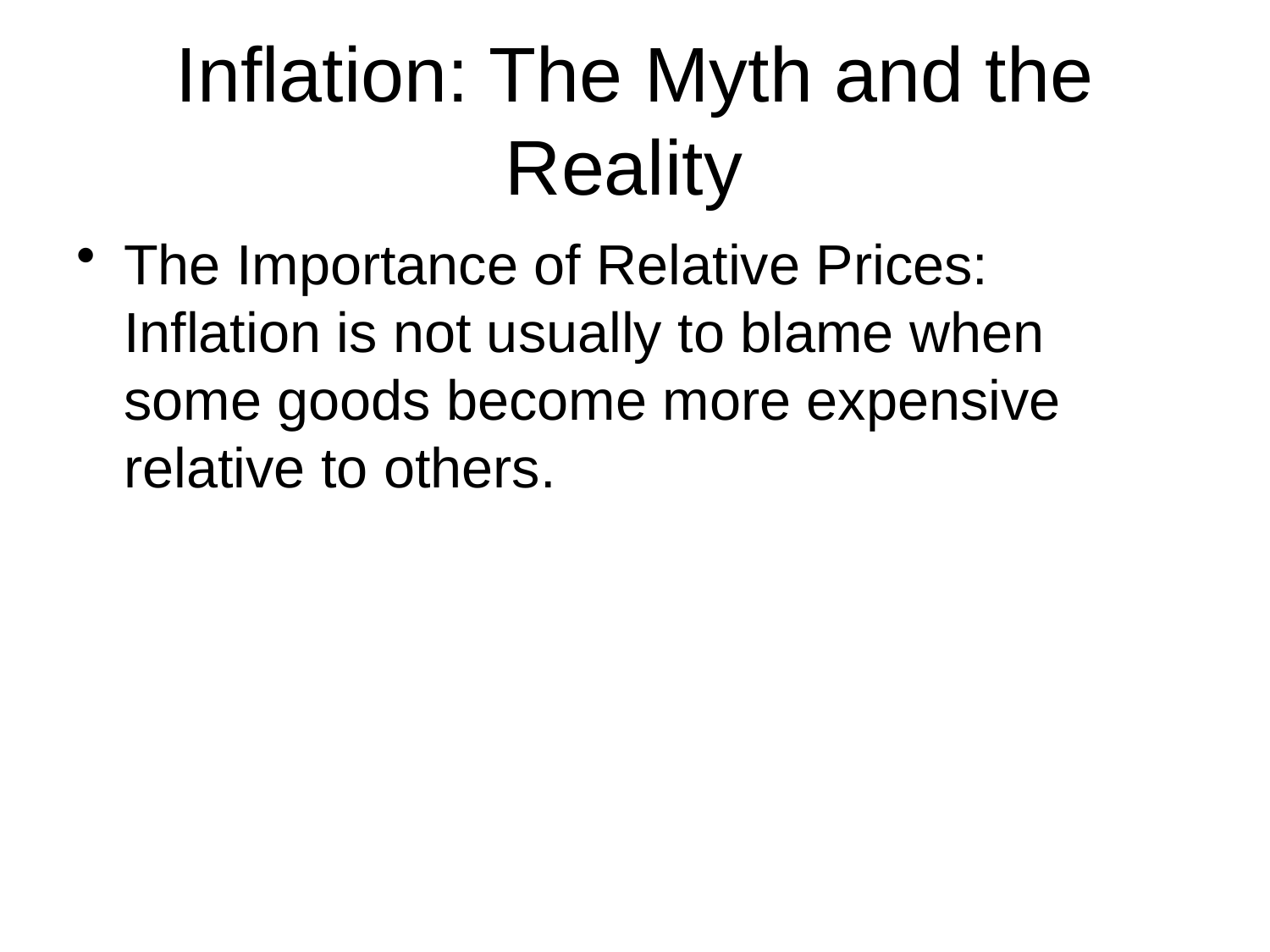

# Inflation: The Myth and the Reality
The Importance of Relative Prices:  Inflation is not usually to blame when some goods become more expensive relative to others.